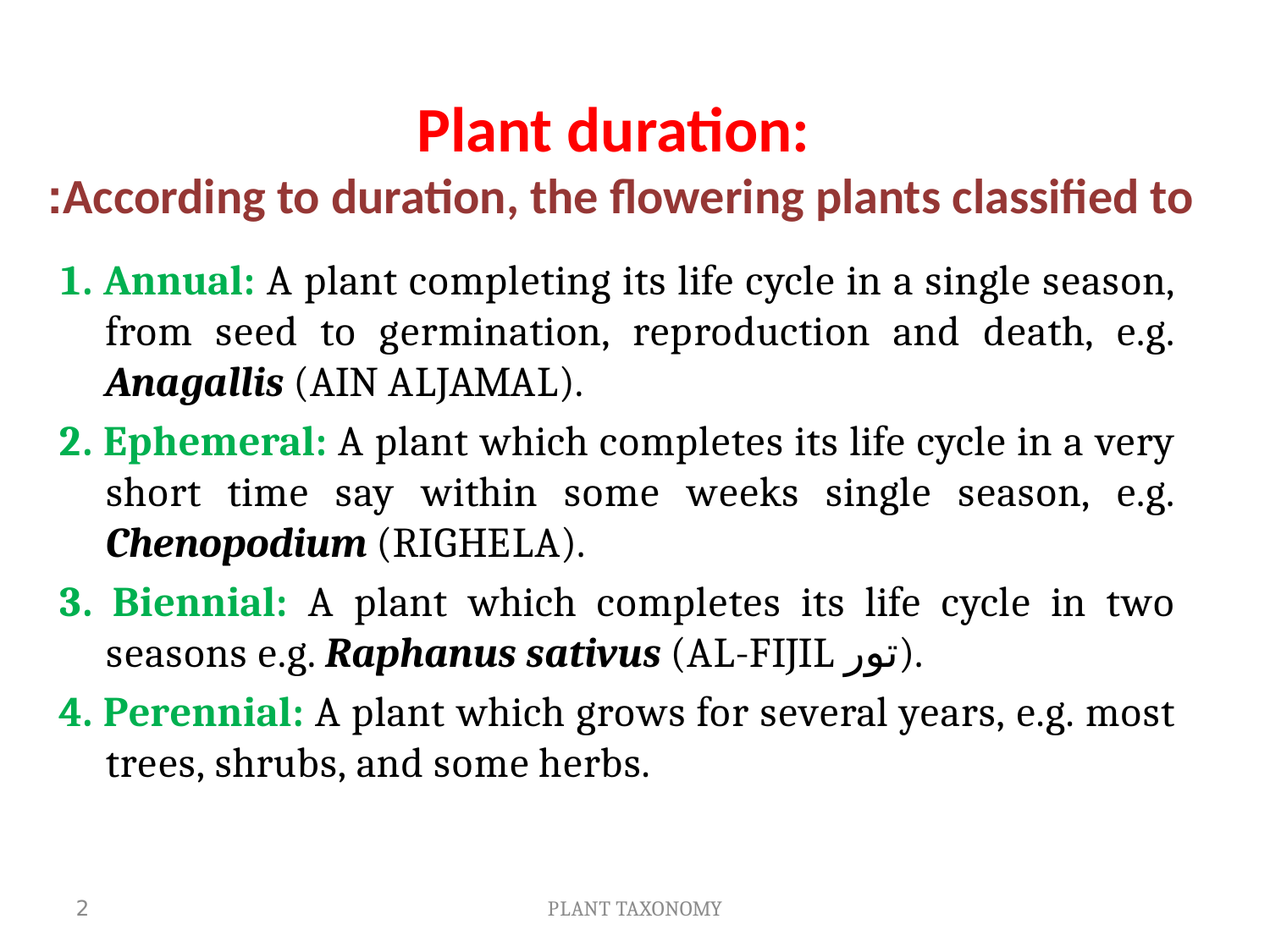

# Plant duration: According to duration, the flowering plants classified to:
1. Annual: A plant completing its life cycle in a single season, from seed to germination, reproduction and death, e.g. Anagallis (AIN ALJAMAL).
2. Ephemeral: A plant which completes its life cycle in a very short time say within some weeks single season, e.g. Chenopodium (RIGHELA).
3. Biennial: A plant which completes its life cycle in two seasons e.g. Raphanus sativus (AL-FIJIL تور).
4. Perennial: A plant which grows for several years, e.g. most trees, shrubs, and some herbs.

2
PLANT TAXONOMY